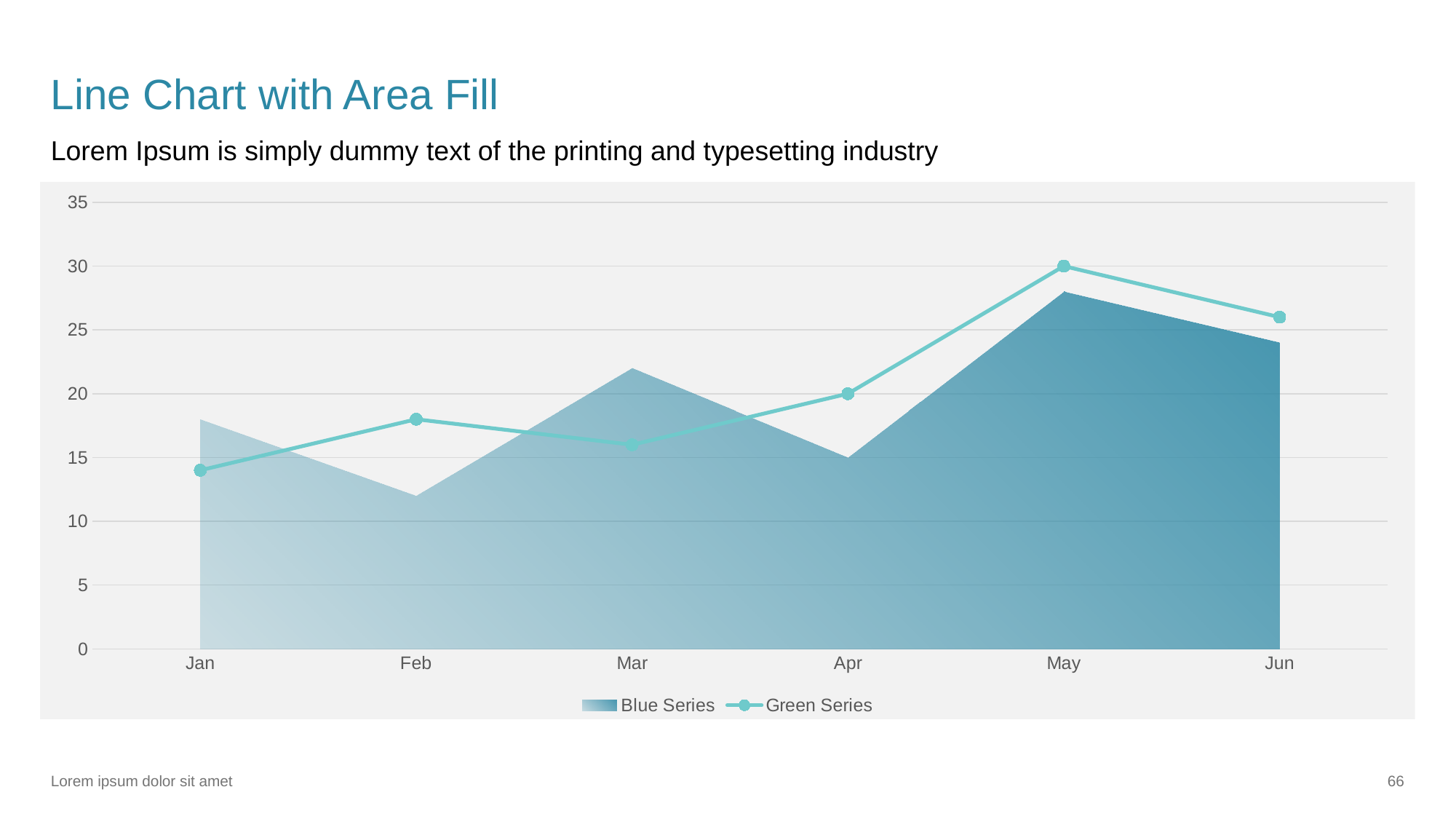

# Line Chart with Area Fill
Lorem Ipsum is simply dummy text of the printing and typesetting industry

### Chart

| Category | Blue Series | Green Series |
|---|---|---|
| Jan | 18.0 | 14.0 |
| Feb | 12.0 | 18.0 |
| Mar | 22.0 | 16.0 |
| Apr | 15.0 | 20.0 |
| May | 28.0 | 30.0 |
| Jun | 24.0 | 26.0 |
Lorem ipsum dolor sit amet
66